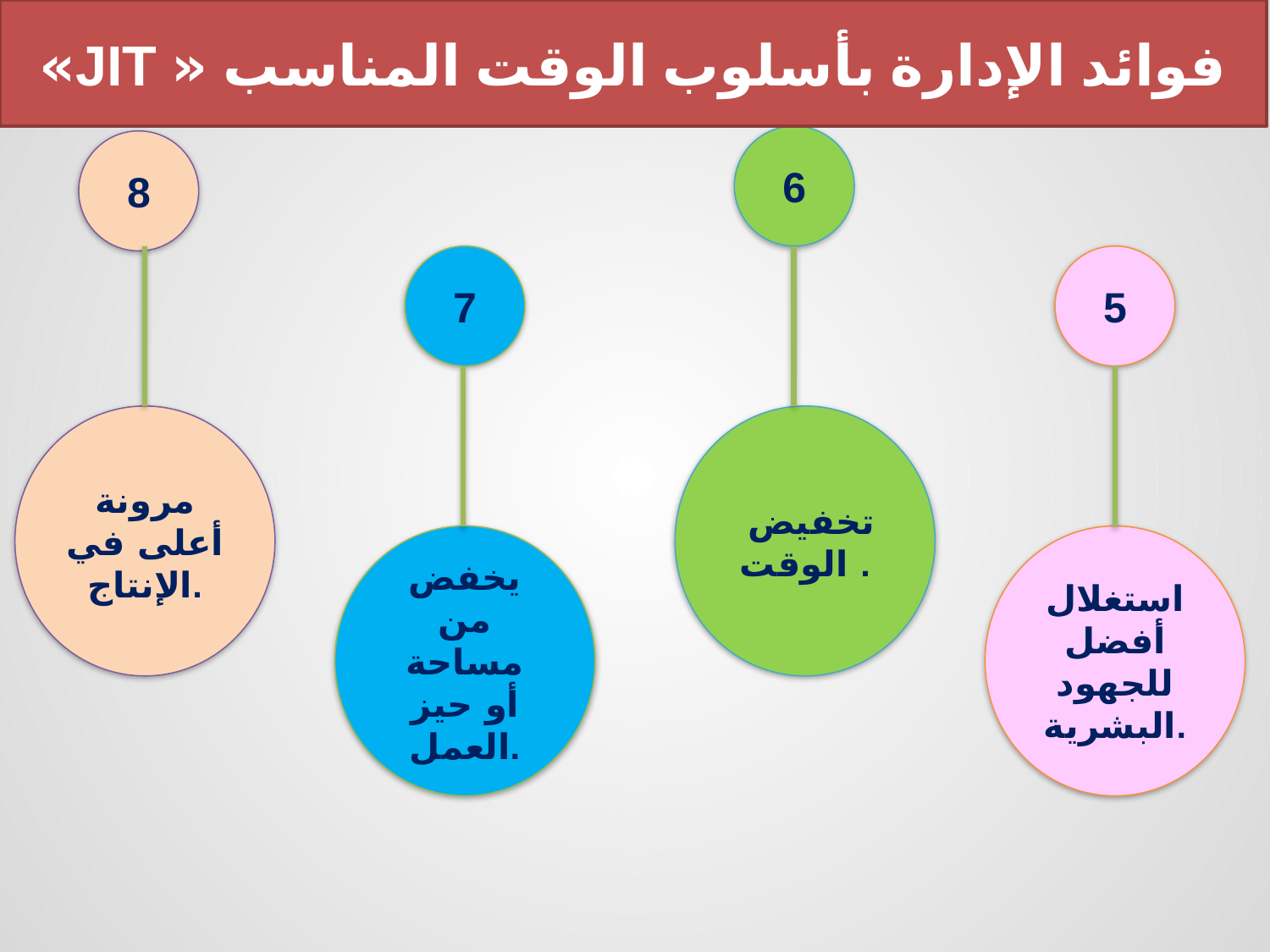

فوائد الإدارة بأسلوب الوقت المناسب « JIT»
6
8
7
5
مرونة أعلى في الإنتاج.
 تخفيض الوقت .
يخفض من مساحة أو حيز العمل.
استغلال أفضل للجهود البشرية.